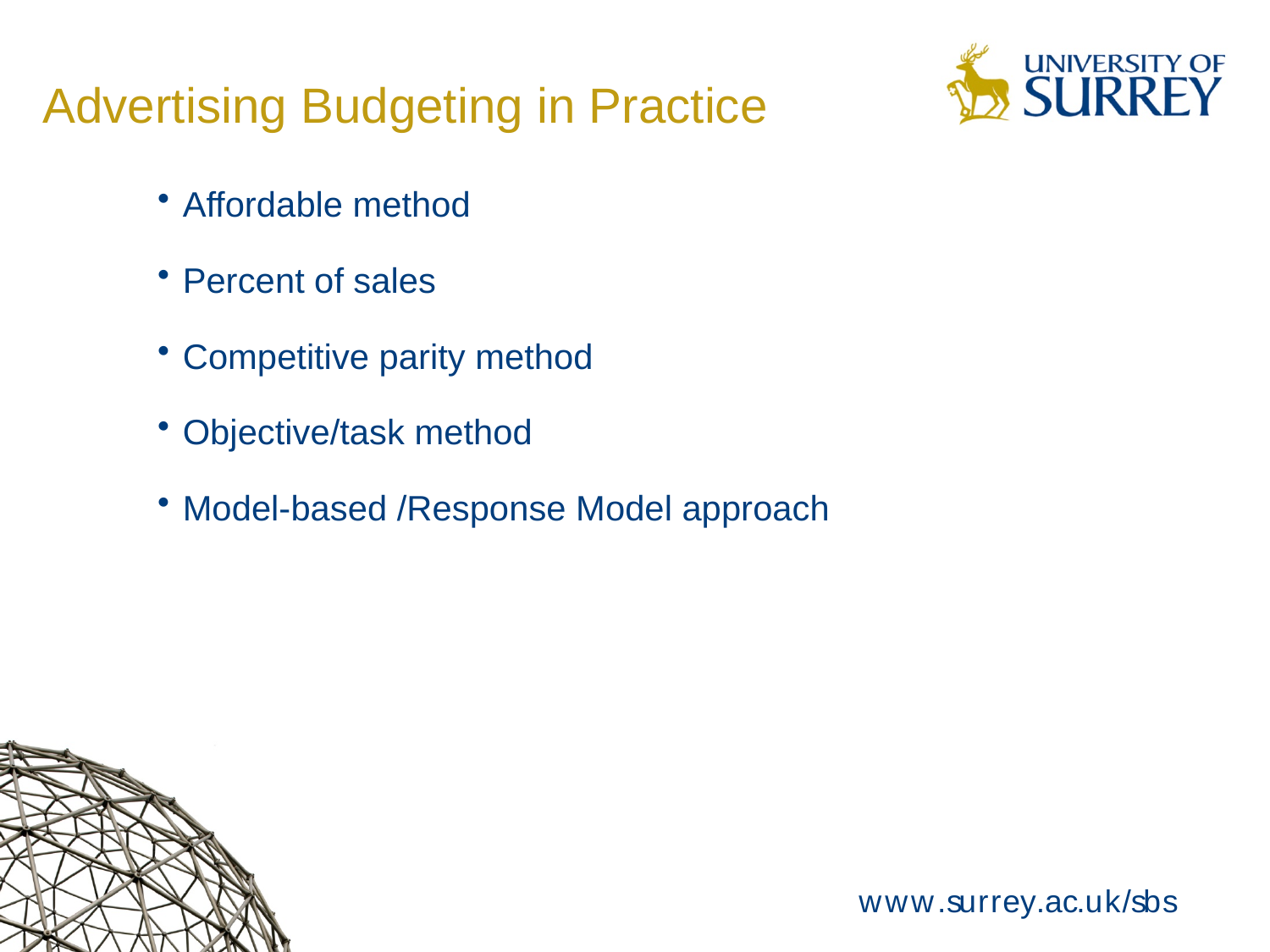

# Advertising Budgeting in Practice
Affordable method
Percent of sales
Competitive parity method
Objective/task method
Model-based /Response Model approach